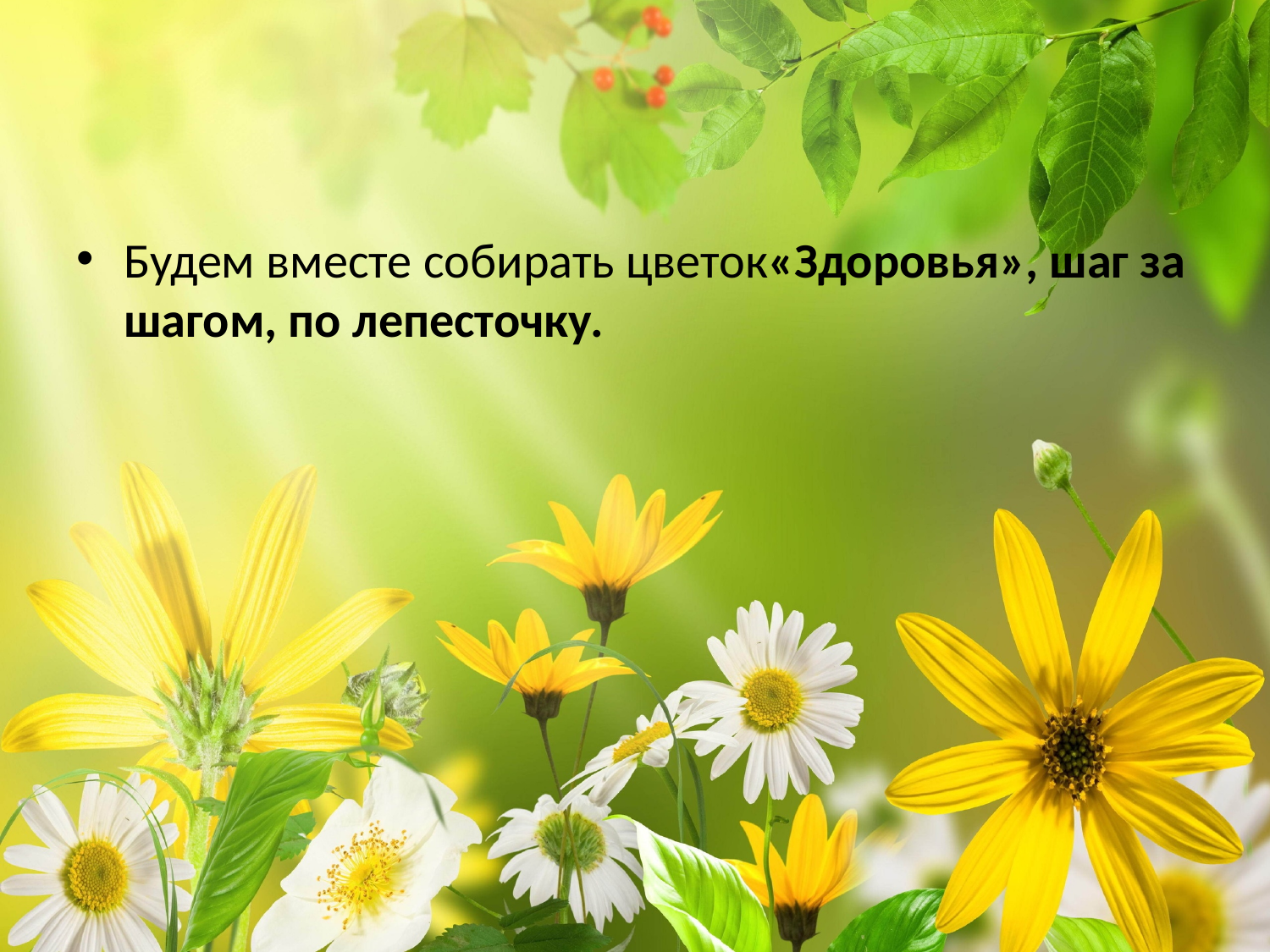

Будем вместе собирать цветок«Здоровья», шаг за шагом, по лепесточку.